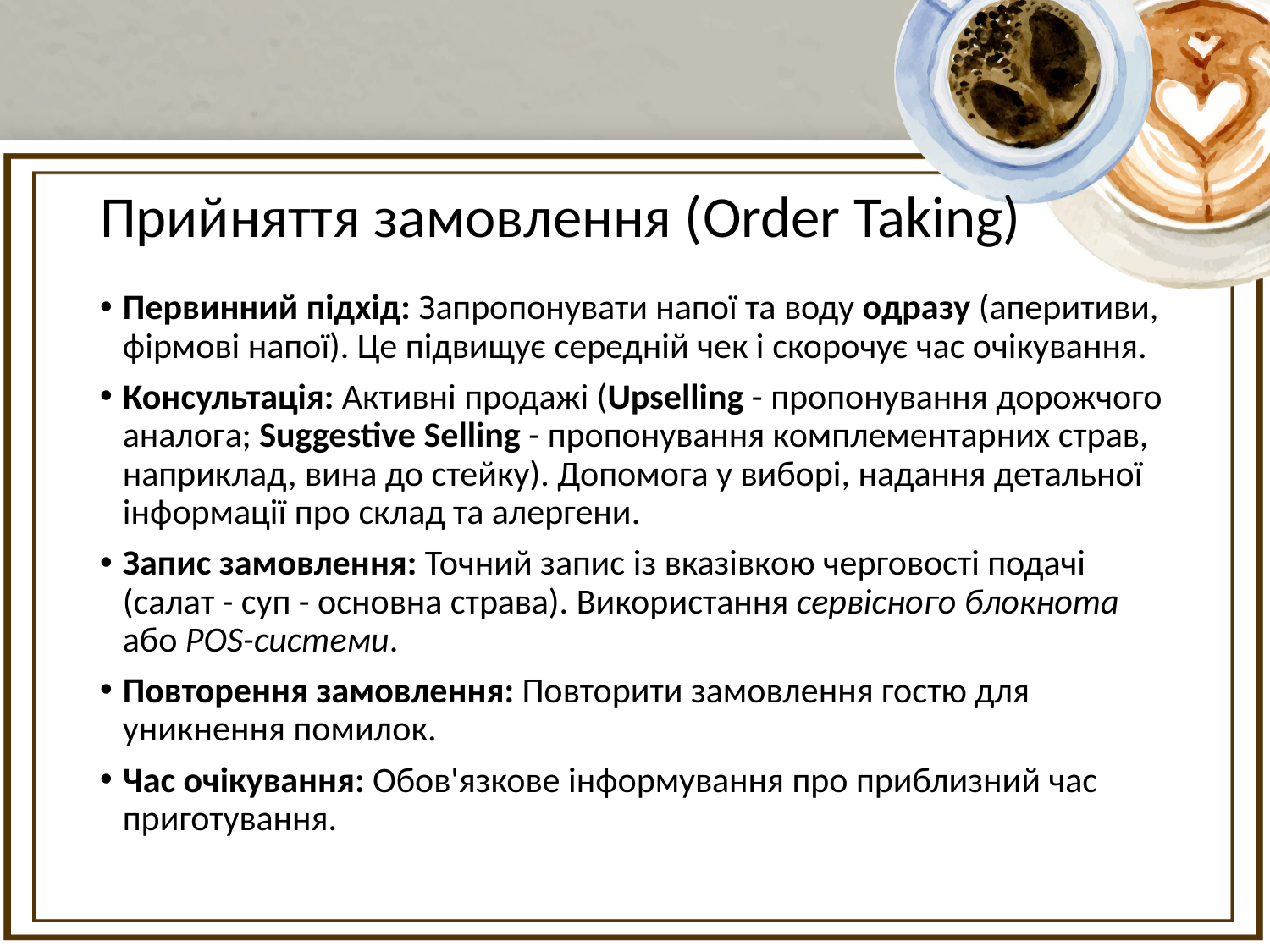

# Прийняття замовлення (Order Taking)
Первинний підхід: Запропонувати напої та воду одразу (аперитиви, фірмові напої). Це підвищує середній чек і скорочує час очікування.
Консультація: Активні продажі (Upselling - пропонування дорожчого аналога; Suggestive Selling - пропонування комплементарних страв, наприклад, вина до стейку). Допомога у виборі, надання детальної інформації про склад та алергени.
Запис замовлення: Точний запис із вказівкою черговості подачі (салат - суп - основна страва). Використання сервісного блокнота або POS-системи.
Повторення замовлення: Повторити замовлення гостю для уникнення помилок.
Час очікування: Обов'язкове інформування про приблизний час приготування.